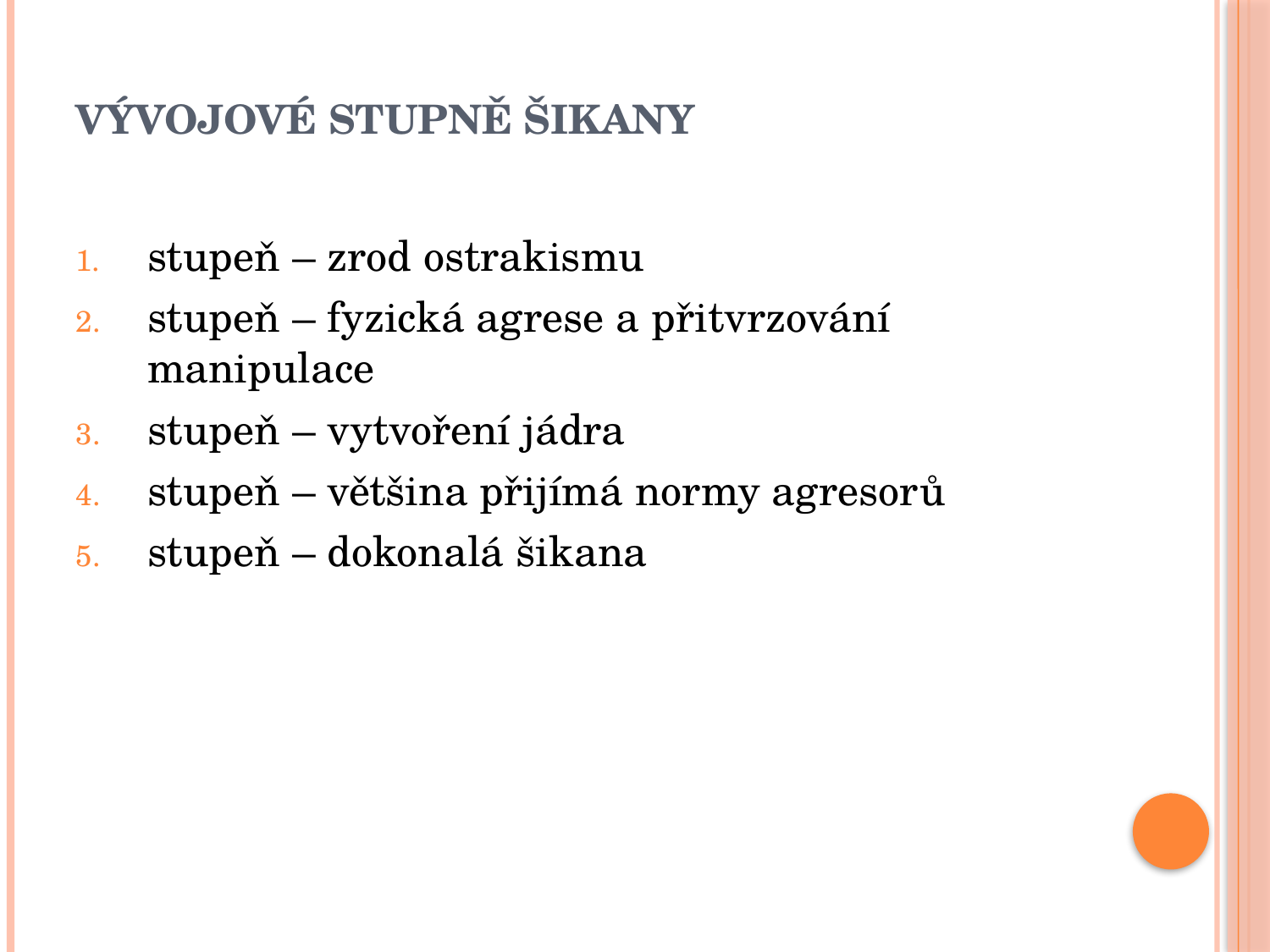

# Vývojové stupně šikany
stupeň – zrod ostrakismu
stupeň – fyzická agrese a přitvrzování manipulace
stupeň – vytvoření jádra
stupeň – většina přijímá normy agresorů
stupeň – dokonalá šikana